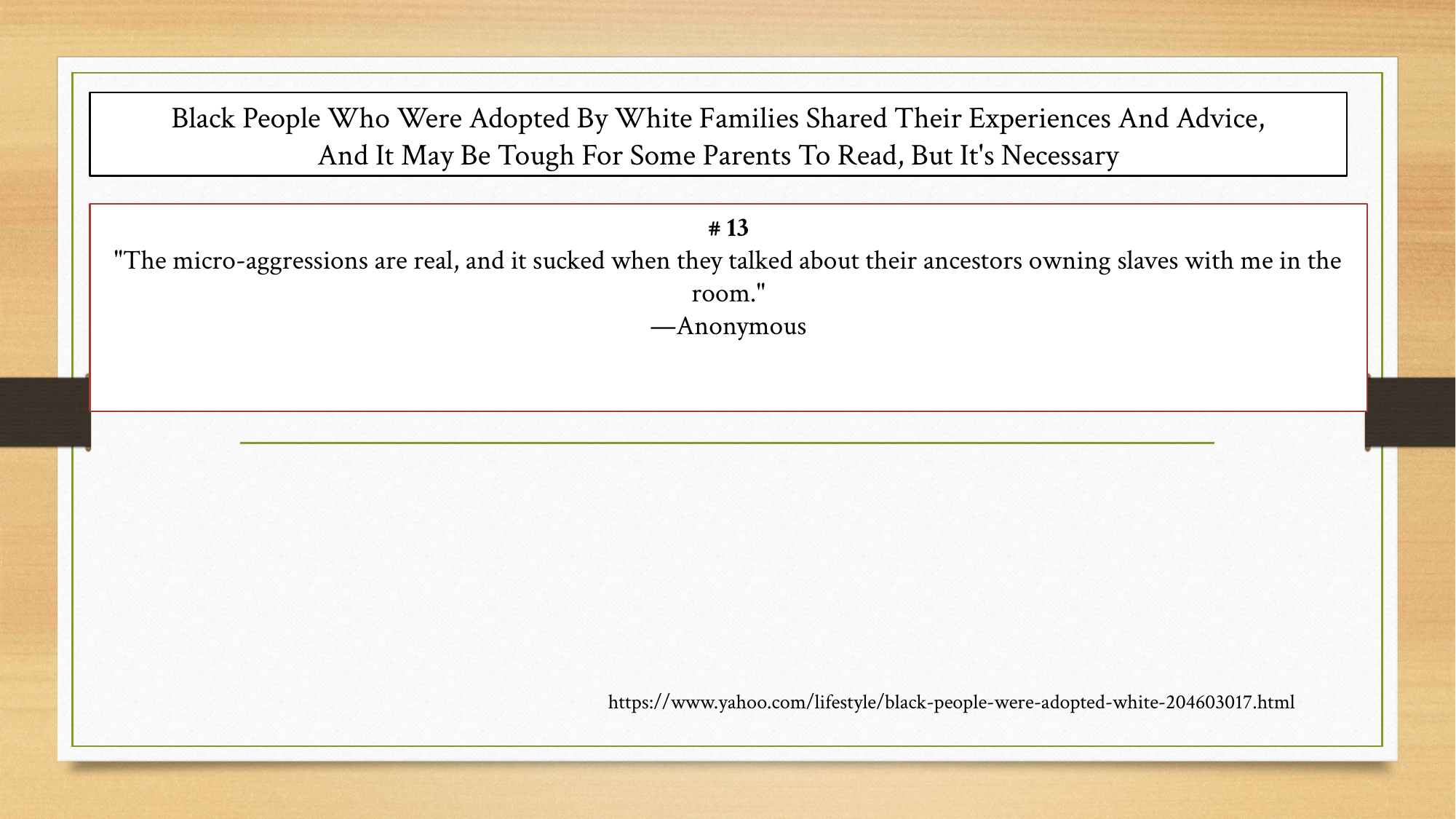

Black People Who Were Adopted By White Families Shared Their Experiences And Advice,
And It May Be Tough For Some Parents To Read, But It's Necessary
# 13
"The micro-aggressions are real, and it sucked when they talked about their ancestors owning slaves with me in the room."
—Anonymous

https://www.yahoo.com/lifestyle/black-people-were-adopted-white-204603017.html